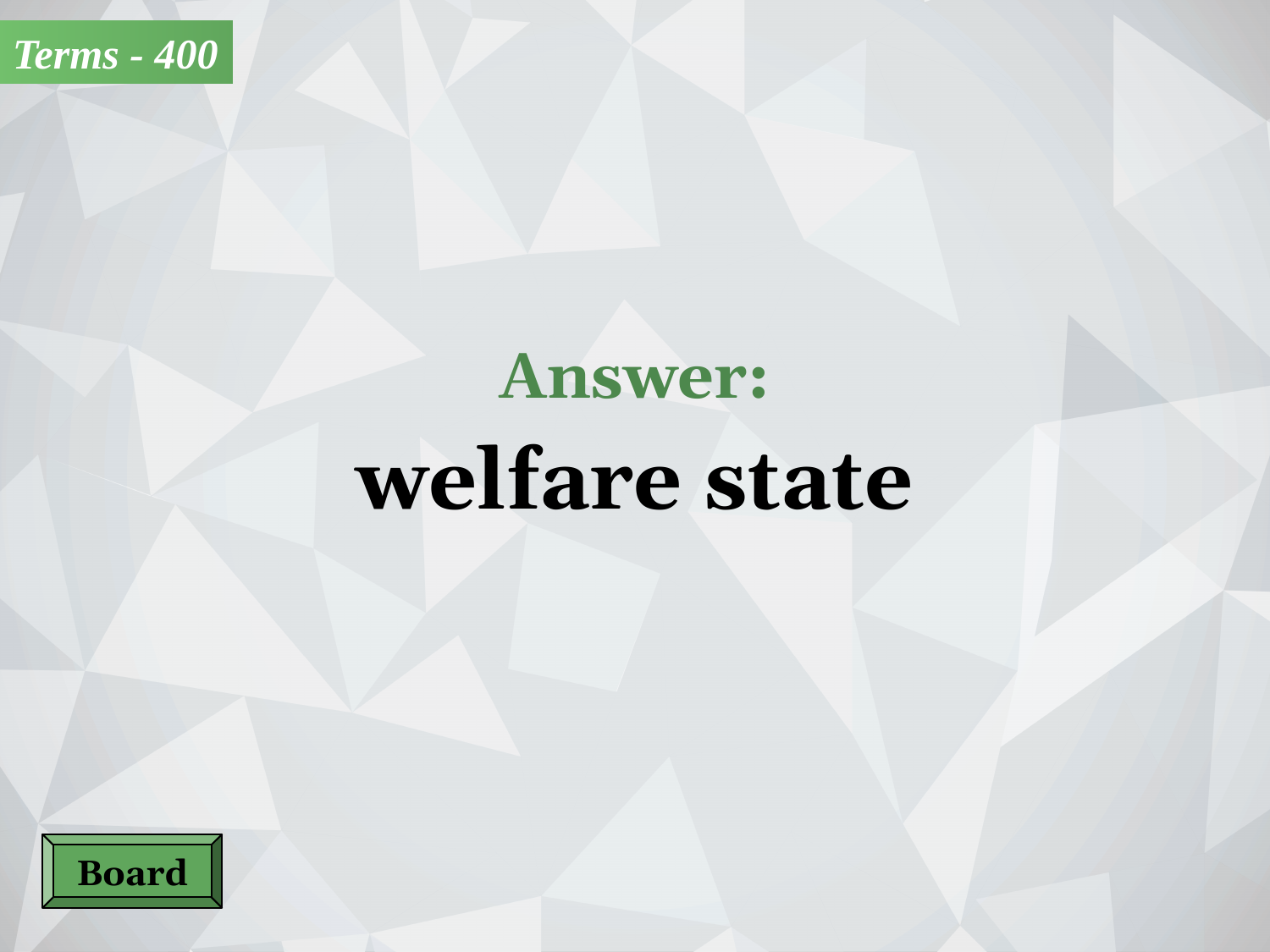

Terms - 400
Answer:
welfare state
Board